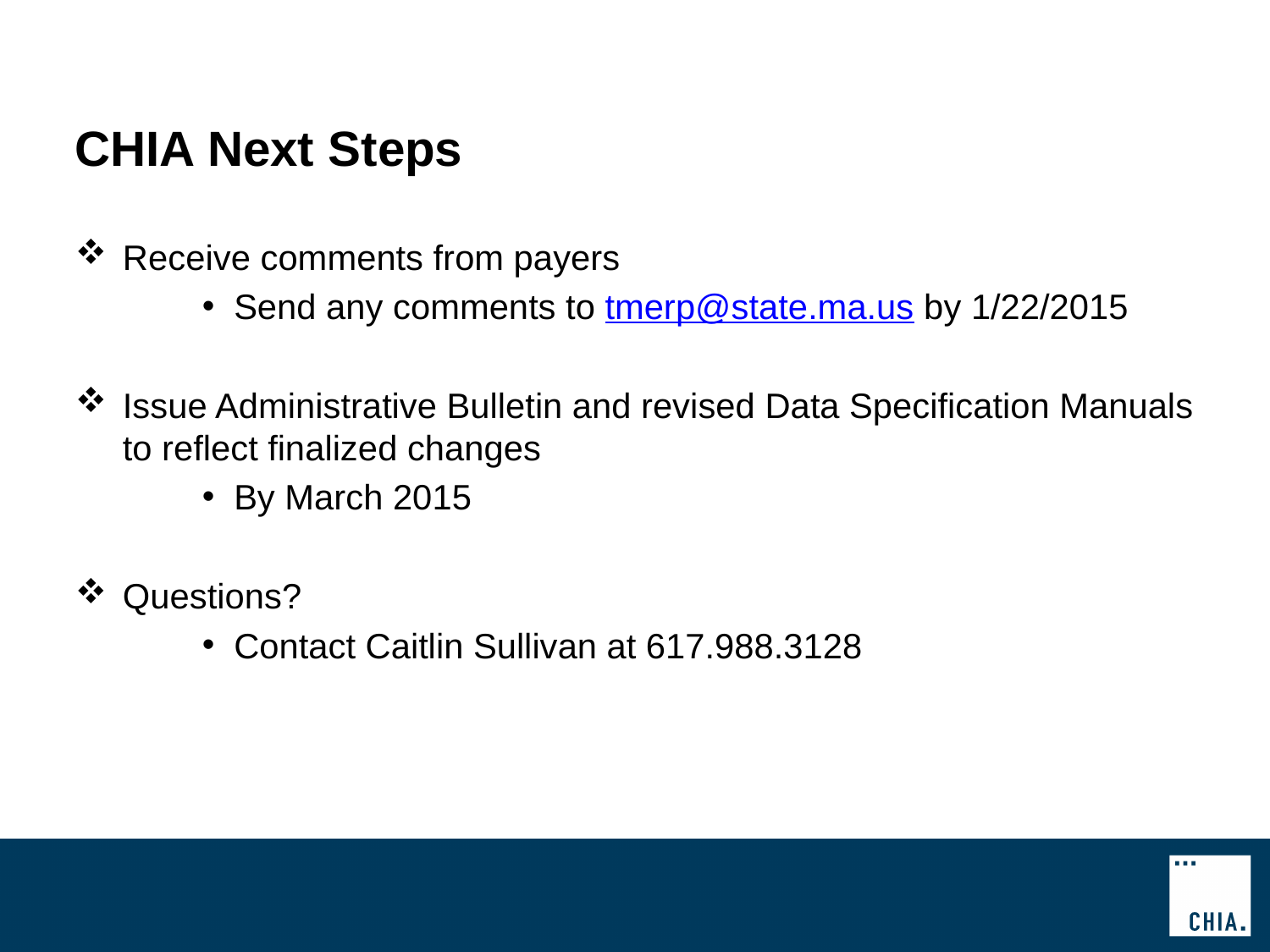

# CHIA Next Steps
Receive comments from payers
Send any comments to tmerp@state.ma.us by 1/22/2015

Issue Administrative Bulletin and revised Data Specification Manuals to reflect finalized changes
By March 2015

Questions?
Contact Caitlin Sullivan at 617.988.3128